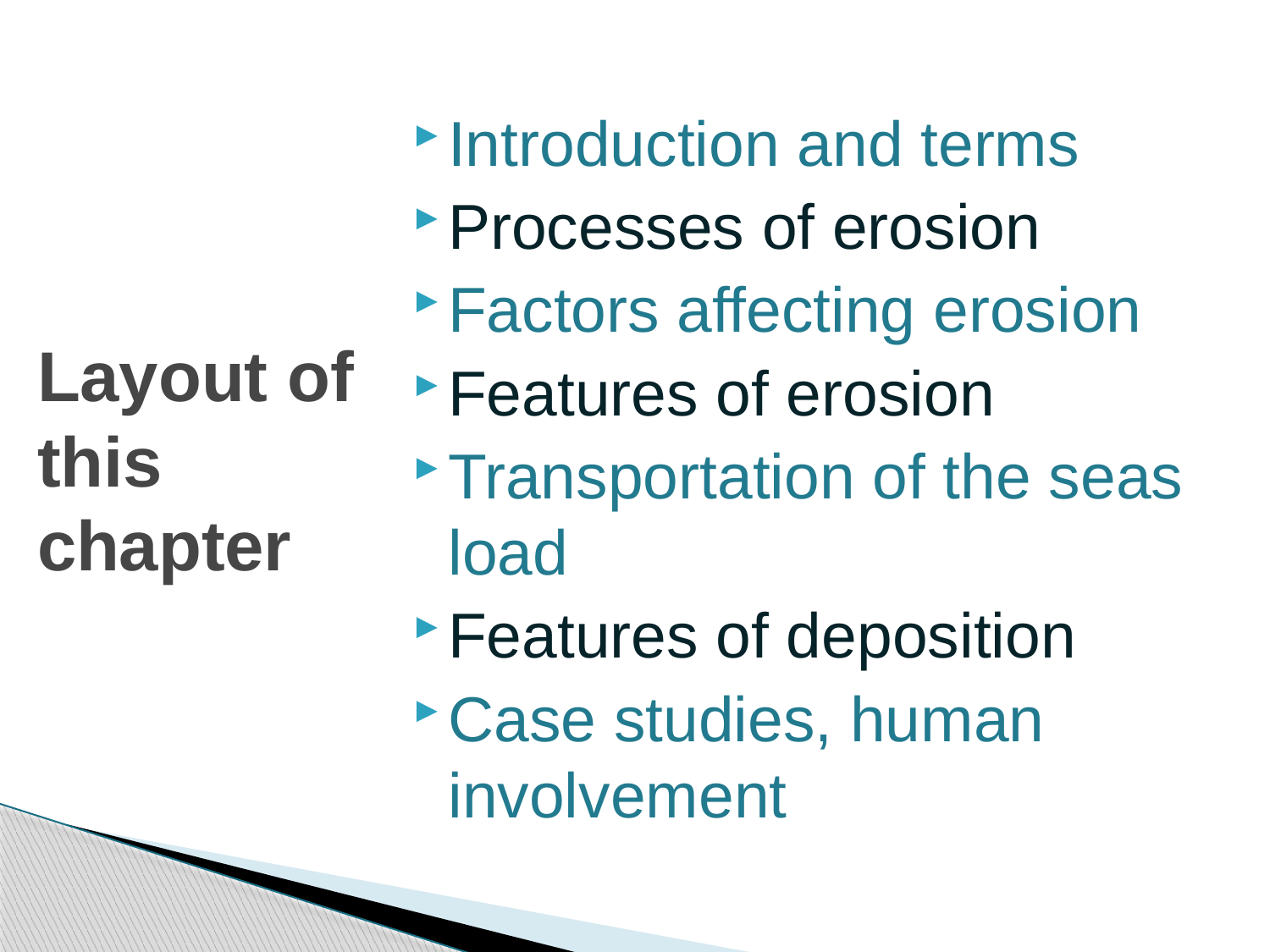

Introduction and terms
Processes of erosion
Factors affecting erosion
Features of erosion
Transportation of the seas load
Features of deposition
Case studies, human involvement
# Layout of this chapter